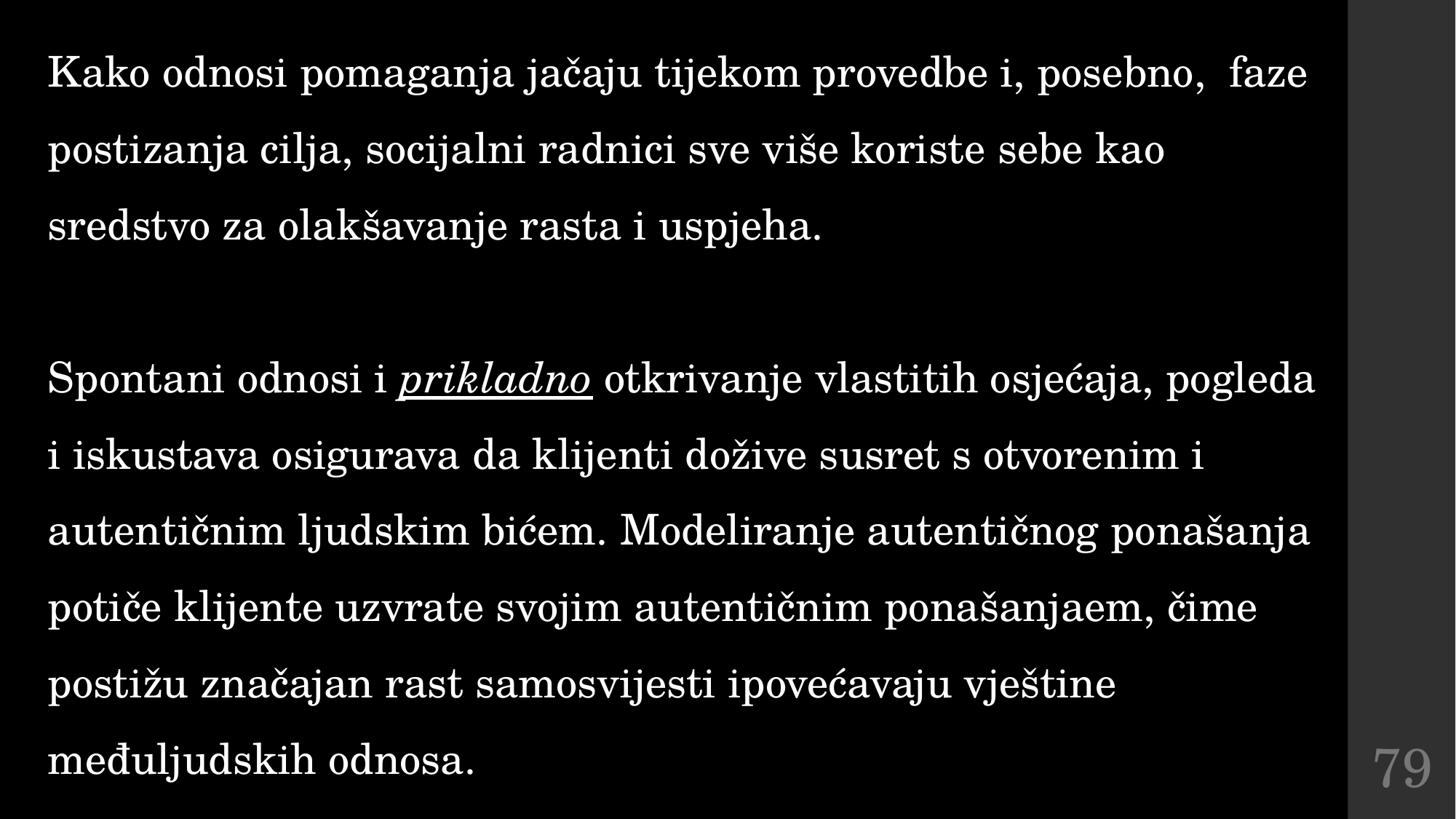

Kako odnosi pomaganja jačaju tijekom provedbe i, posebno,  faze postizanja cilja, socijalni radnici sve više koriste sebe kao sredstvo za olakšavanje rasta i uspjeha.

Spontani odnosi i prikladno otkrivanje vlastitih osjećaja, pogleda i iskustava osigurava da klijenti dožive susret s otvorenim i autentičnim ljudskim bićem. Modeliranje autentičnog ponašanja potiče klijente uzvrate svojim autentičnim ponašanjaem, čime postižu značajan rast samosvijesti ipovećavaju vještine međuljudskih odnosa.
79